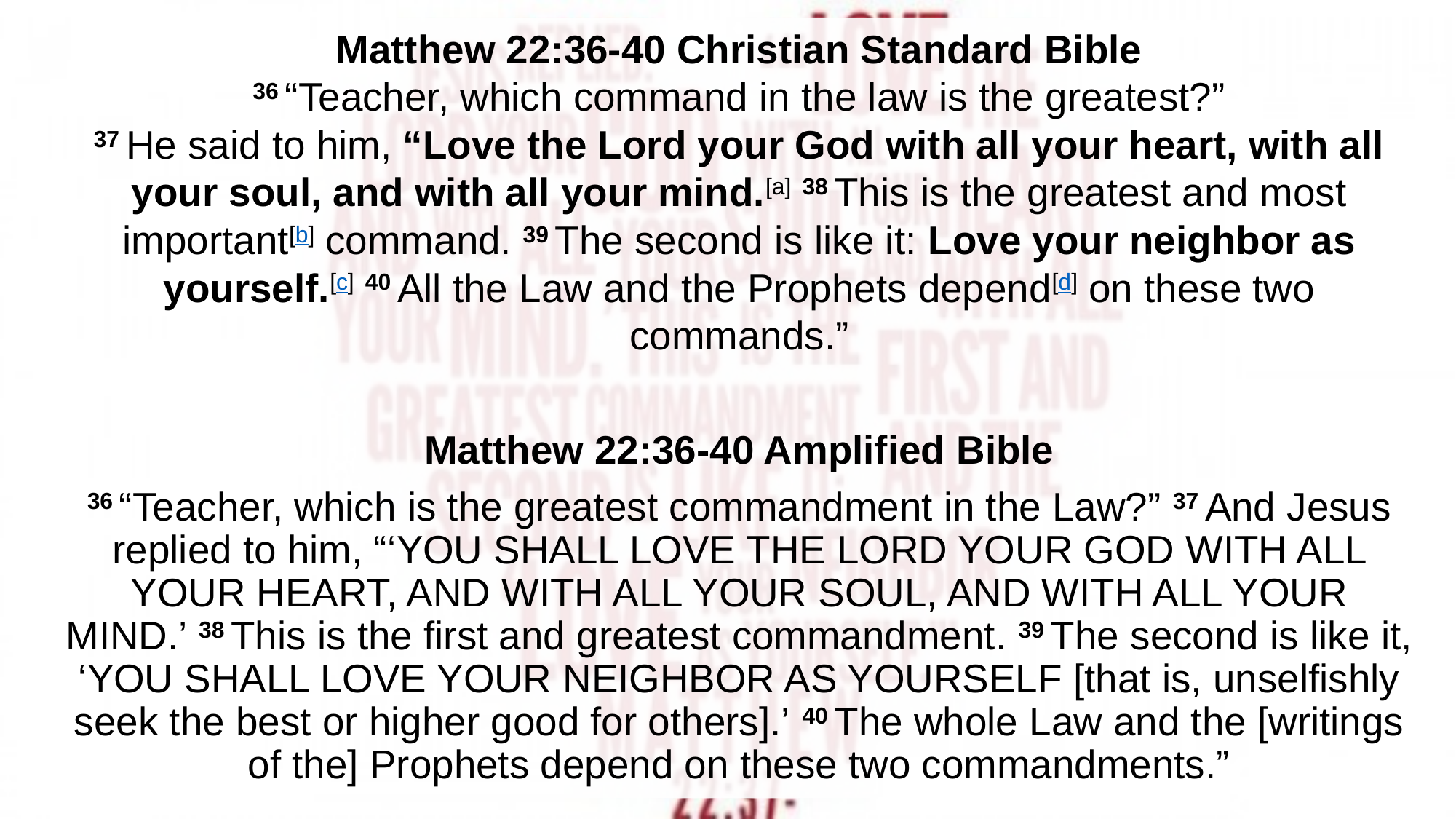

Matthew 22:36-40 Christian Standard Bible
36 “Teacher, which command in the law is the greatest?”
37 He said to him, “Love the Lord your God with all your heart, with all your soul, and with all your mind.[a] 38 This is the greatest and most important[b] command. 39 The second is like it: Love your neighbor as yourself.[c] 40 All the Law and the Prophets depend[d] on these two commands.”

Matthew 22:36-40 Amplified Bible
36 “Teacher, which is the greatest commandment in the Law?” 37 And Jesus replied to him, “‘You shall love the Lord your God with all your heart, and with all your soul, and with all your mind.’ 38 This is the first and greatest commandment. 39 The second is like it, ‘You shall love your neighbor as yourself [that is, unselfishly seek the best or higher good for others].’ 40 The whole Law and the [writings of the] Prophets depend on these two commandments.”